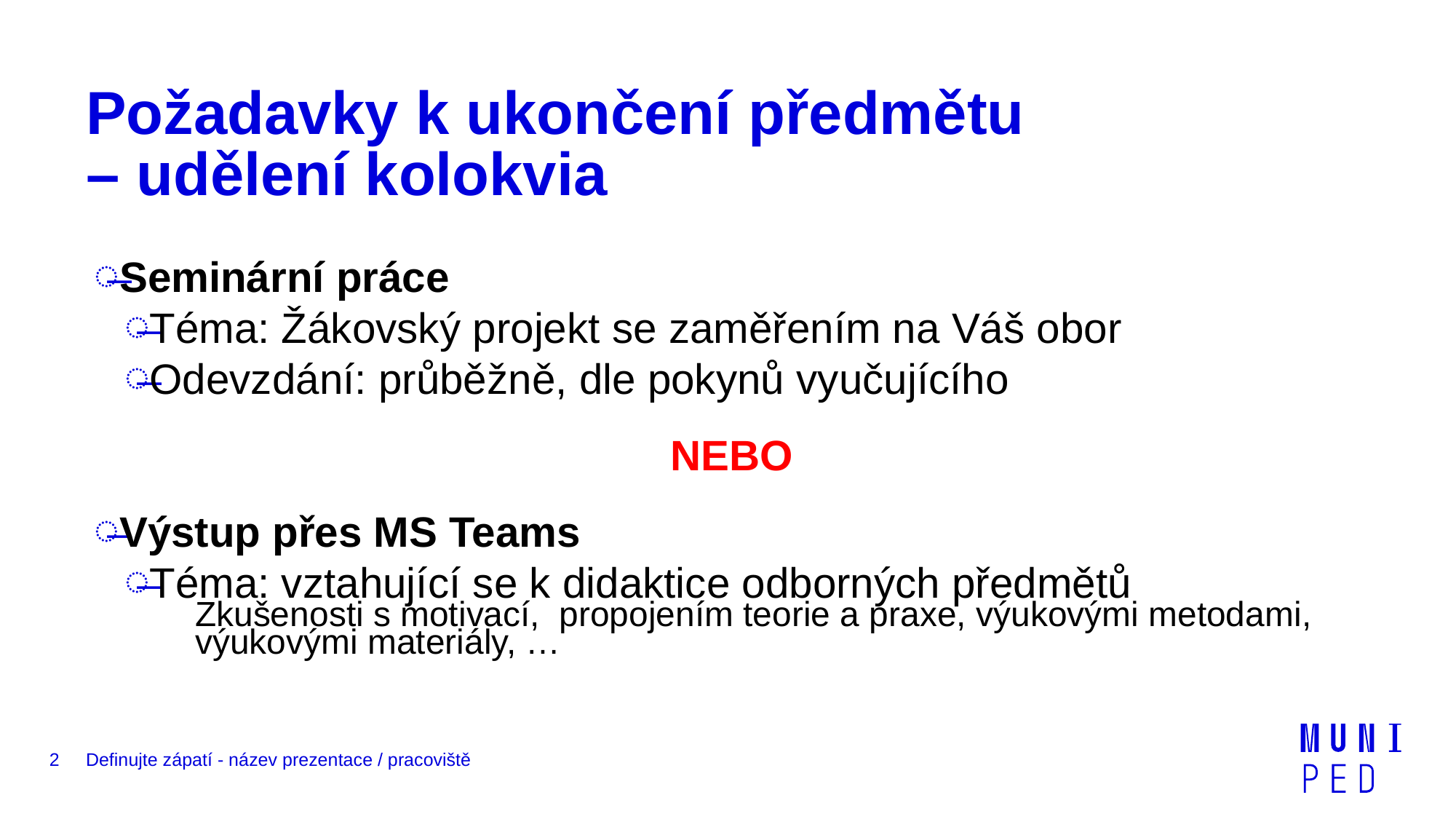

# Požadavky k ukončení předmětu – udělení kolokvia
Seminární práce
Téma: Žákovský projekt se zaměřením na Váš obor
Odevzdání: průběžně, dle pokynů vyučujícího
NEBO
Výstup přes MS Teams
Téma: vztahující se k didaktice odborných předmětů
Zkušenosti s motivací,  propojením teorie a praxe, výukovými metodami, výukovými materiály, …

2
Definujte zápatí - název prezentace / pracoviště